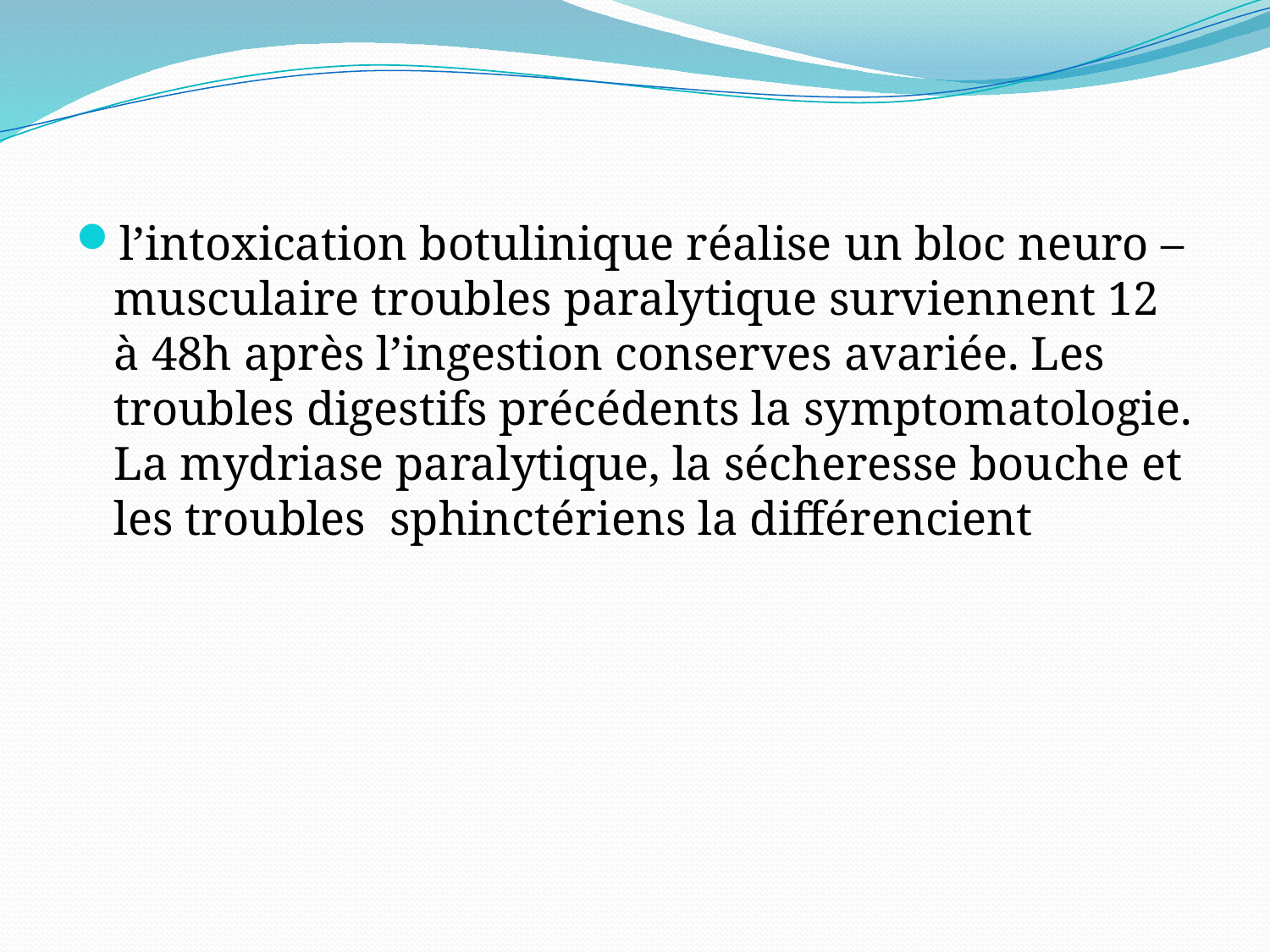

l’intoxication botulinique réalise un bloc neuro –musculaire troubles paralytique surviennent 12 à 48h après l’ingestion conserves avariée. Les troubles digestifs précédents la symptomatologie. La mydriase paralytique, la sécheresse bouche et les troubles  sphinctériens la différencient